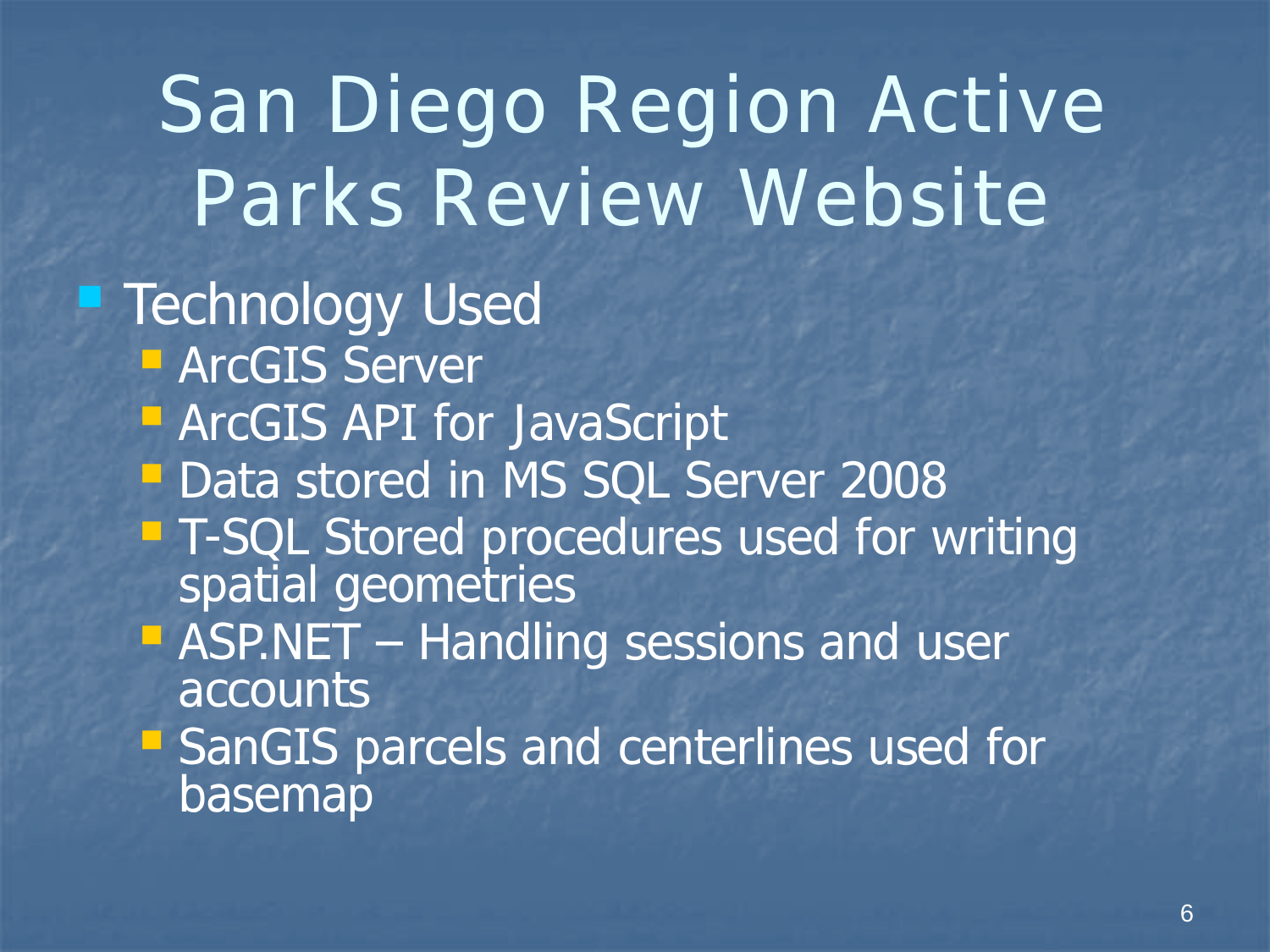

# San Diego Region Active Parks Review Website
Technology Used
ArcGIS Server
ArcGIS API for JavaScript
Data stored in MS SQL Server 2008
T-SQL Stored procedures used for writing spatial geometries
ASP.NET – Handling sessions and user accounts
SanGIS parcels and centerlines used for basemap

6